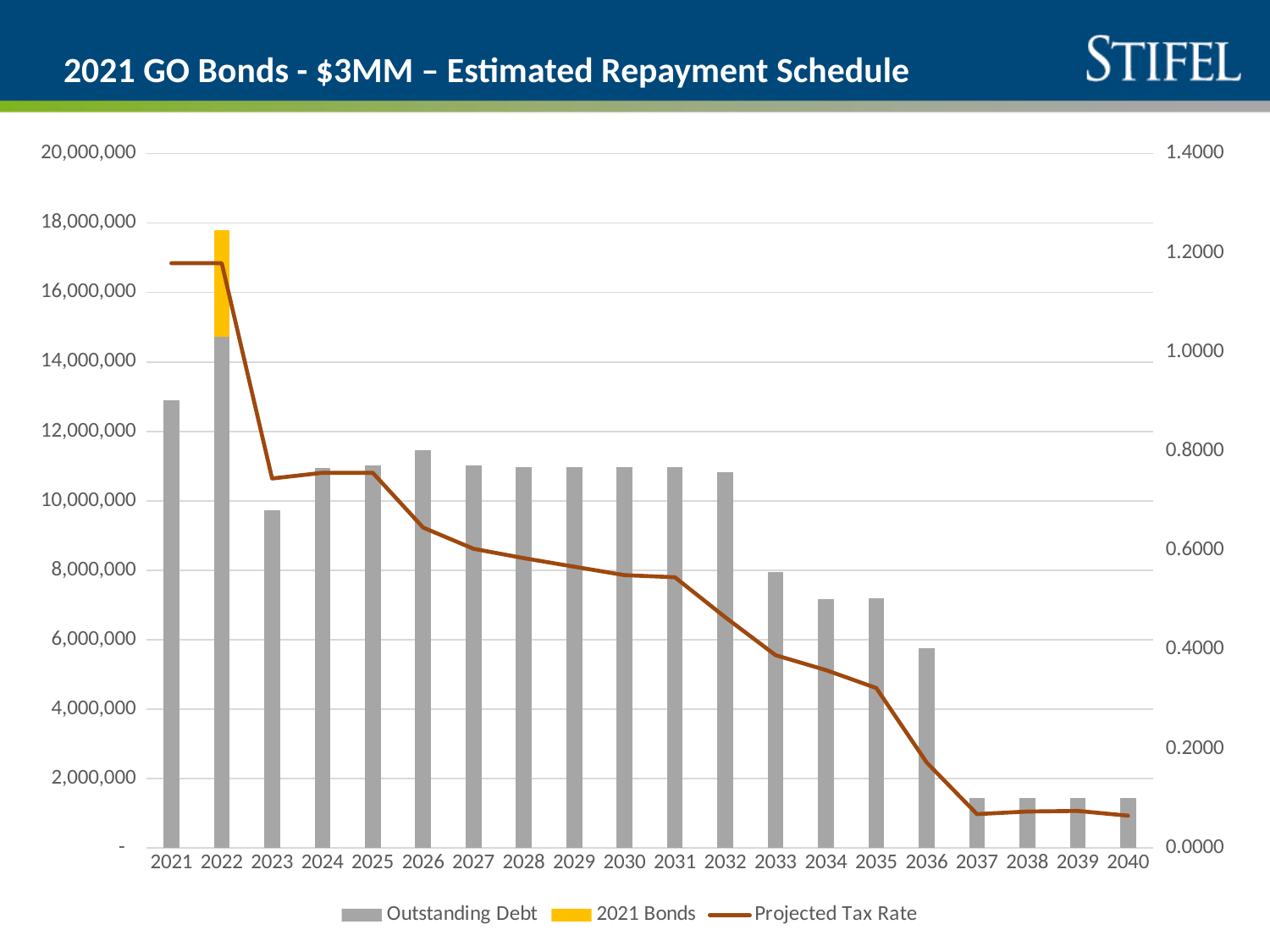

# 2021 GO Bonds - $3MM – Estimated Repayment Schedule

### Chart

| Category | Outstanding Debt | 2021 Bonds | Projected Tax Rate |
|---|---|---|---|
| 2021 | 12905421.629999999 | None | 1.179000061694521 |
| 2022 | 14733231.879999999 | 3060150.0 | 1.179000061694521 |
| 2023 | 9716983.35 | None | 0.7450106282514609 |
| 2024 | 10935976.15 | None | 0.756544304922282 |
| 2025 | 11012250.0 | None | 0.756544304922282 |
| 2026 | 11451550.0 | None | 0.6461440660190971 |
| 2027 | 11013000.0 | None | 0.6032703127418879 |
| 2028 | 10960000.0 | None | 0.5843238559569199 |
| 2029 | 10968000.0 | None | 0.5671608301075257 |
| 2030 | 10971000.0 | None | 0.5500770064596223 |
| 2031 | 10961000.0 | None | 0.5458815984600686 |
| 2032 | 10816000.0 | None | 0.46523597748891155 |
| 2033 | 7953000.0 | None | 0.38872280380384416 |
| 2034 | 7179000.0 | None | 0.3586789587532926 |
| 2035 | 7185000.0 | None | 0.32251160911377125 |
| 2036 | 5755000.0 | None | 0.1724941301567433 |
| 2037 | 1448000.0 | None | 0.06830825532618628 |
| 2038 | 1444000.0 | None | 0.07363360170384804 |
| 2039 | 1444000.0 | None | 0.07482322246515243 |
| 2040 | 1447000.0 | None | 0.06521216546704534 |